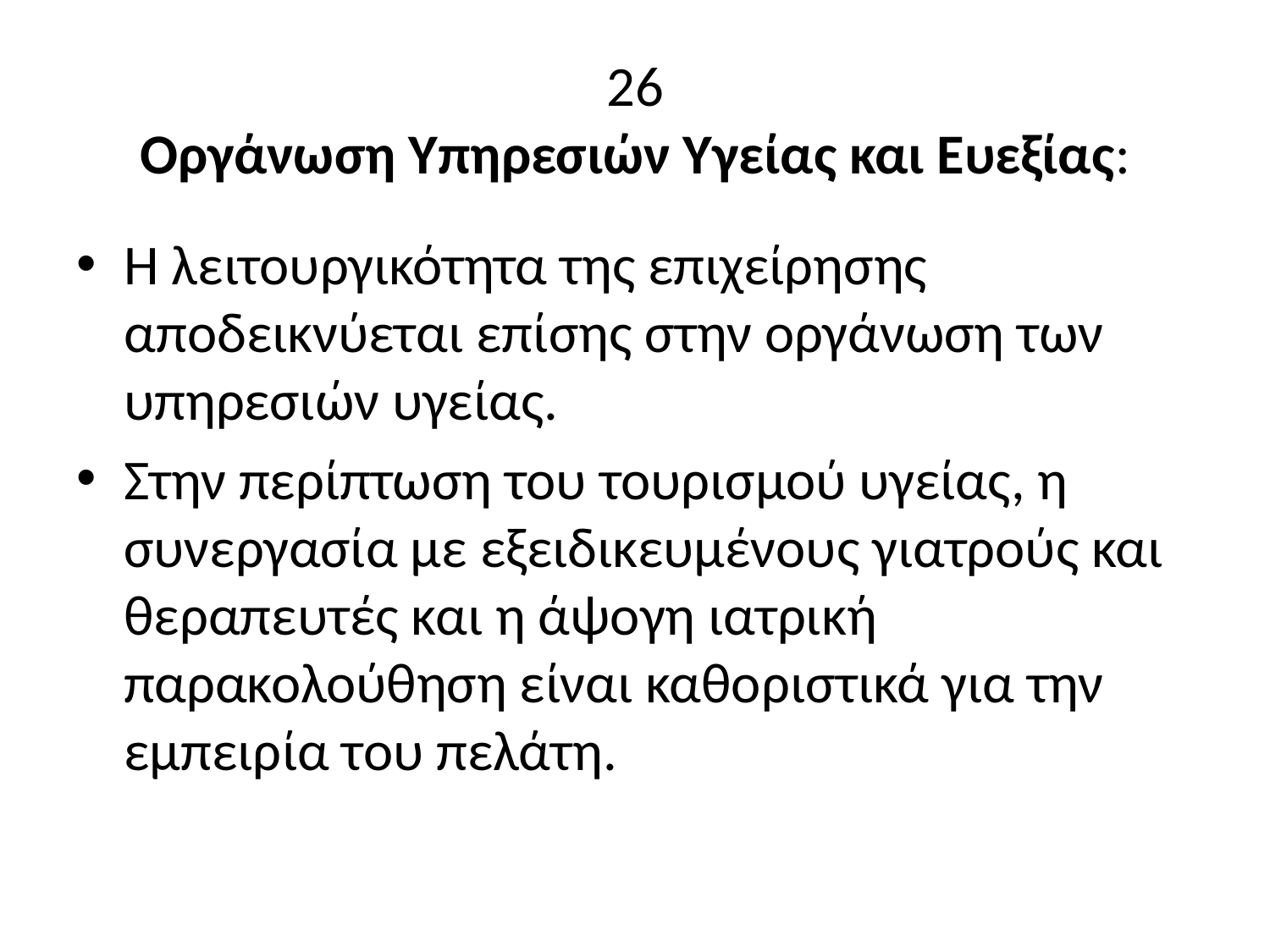

# 26 Οργάνωση Υπηρεσιών Υγείας και Ευεξίας:
Η λειτουργικότητα της επιχείρησης αποδεικνύεται επίσης στην οργάνωση των υπηρεσιών υγείας.
Στην περίπτωση του τουρισμού υγείας, η συνεργασία με εξειδικευμένους γιατρούς και θεραπευτές και η άψογη ιατρική παρακολούθηση είναι καθοριστικά για την εμπειρία του πελάτη.